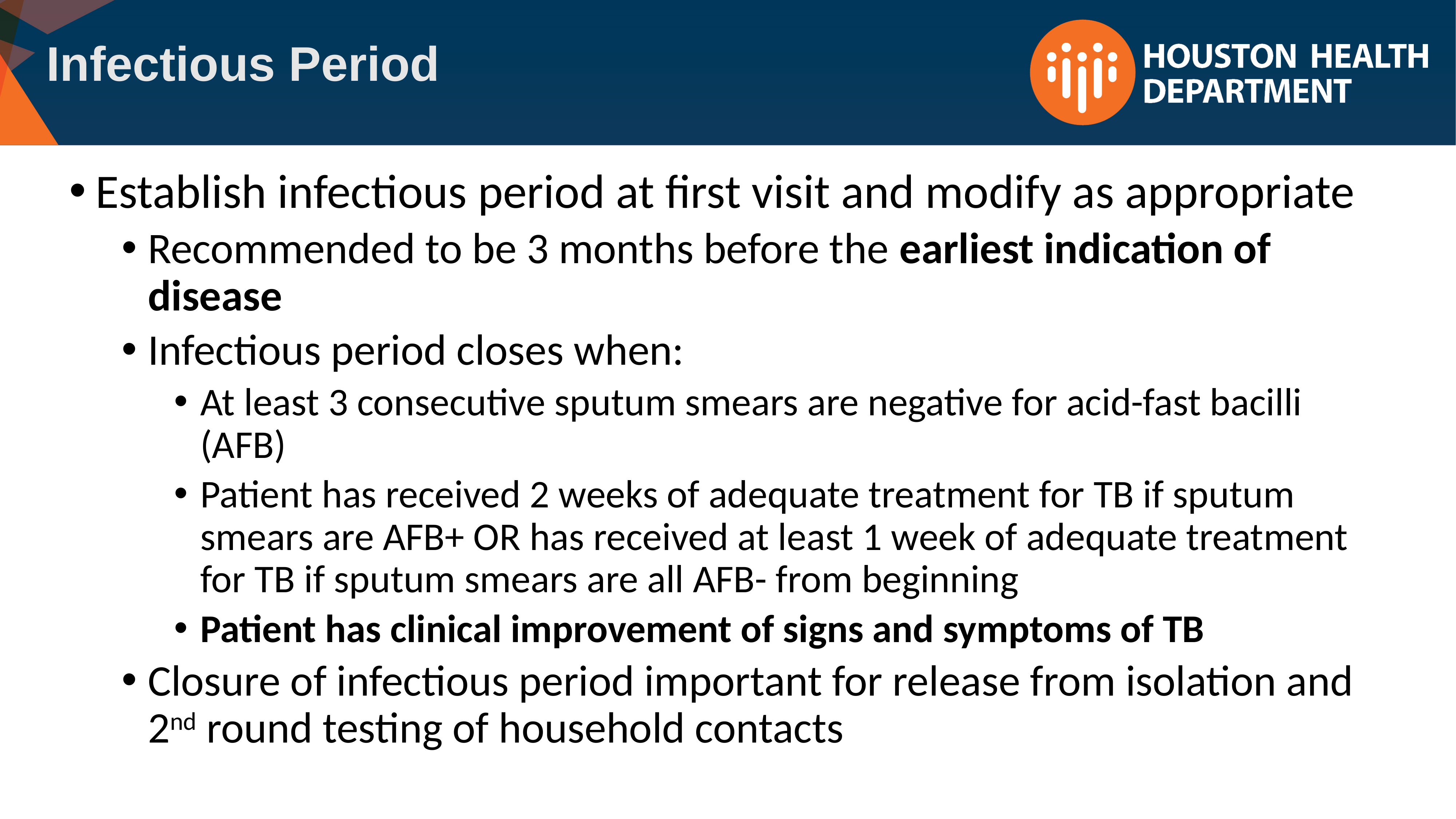

Infectious Period

Establish infectious period at first visit and modify as appropriate
Recommended to be 3 months before the earliest indication of disease
Infectious period closes when:
At least 3 consecutive sputum smears are negative for acid-fast bacilli (AFB)
Patient has received 2 weeks of adequate treatment for TB if sputum smears are AFB+ OR has received at least 1 week of adequate treatment for TB if sputum smears are all AFB- from beginning
Patient has clinical improvement of signs and symptoms of TB
Closure of infectious period important for release from isolation and 2nd round testing of household contacts